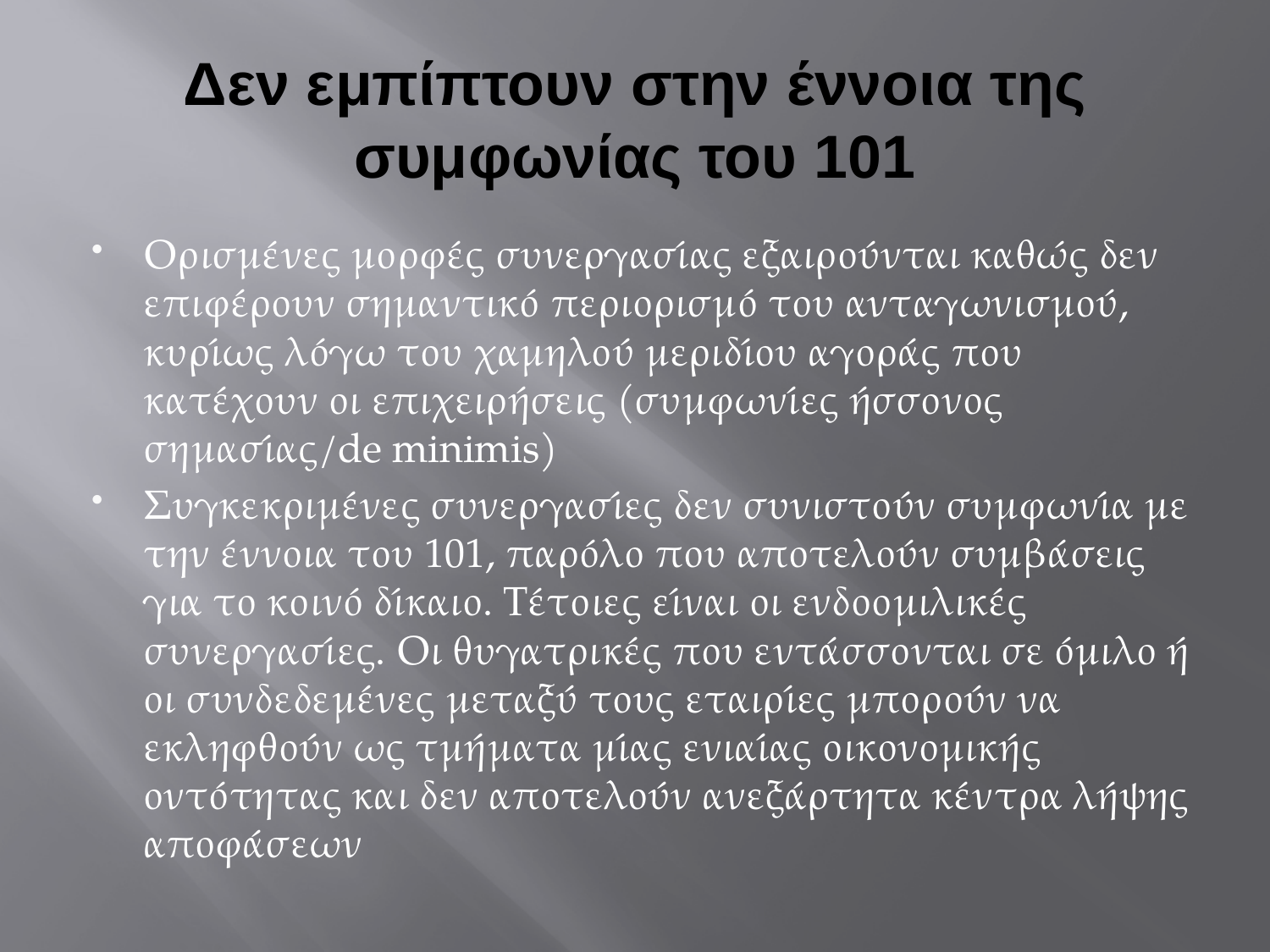

# Δεν εμπίπτουν στην έννοια της συμφωνίας του 101
Ορισμένες μορφές συνεργασίας εξαιρούνται καθώς δεν επιφέρουν σημαντικό περιορισμό του ανταγωνισμού, κυρίως λόγω του χαμηλού μεριδίου αγοράς που κατέχουν οι επιχειρήσεις (συμφωνίες ήσσονος σημασίας/de minimis)
Συγκεκριμένες συνεργασίες δεν συνιστούν συμφωνία με την έννοια του 101, παρόλο που αποτελούν συμβάσεις για το κοινό δίκαιο. Τέτοιες είναι οι ενδοομιλικές συνεργασίες. Οι θυγατρικές που εντάσσονται σε όμιλο ή οι συνδεδεμένες μεταξύ τους εταιρίες μπορούν να εκληφθούν ως τμήματα μίας ενιαίας οικονομικής οντότητας και δεν αποτελούν ανεξάρτητα κέντρα λήψης αποφάσεων